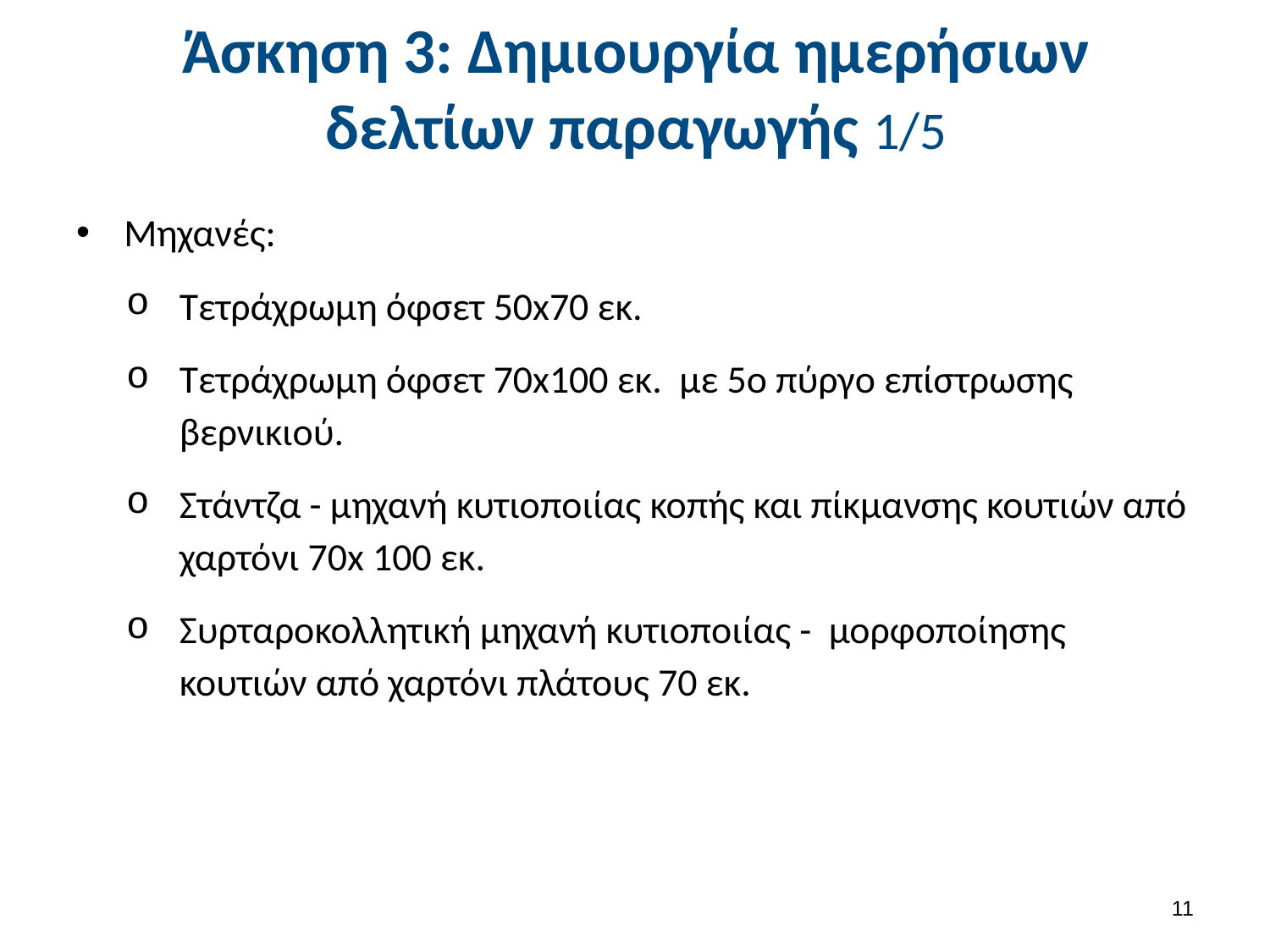

# Άσκηση 3: Δημιουργία ημερήσιων δελτίων παραγωγής 1/5
Μηχανές:
Τετράχρωμη όφσετ 50x70 εκ.
Τετράχρωμη όφσετ 70x100 εκ.  με 5ο πύργο επίστρωσης βερνικιού.
Στάντζα - μηχανή κυτιοποιίας κοπής και πίκμανσης κουτιών από χαρτόνι 70x 100 εκ.
Συρταροκολλητική μηχανή κυτιοποιίας -  μορφοποίησης κουτιών από χαρτόνι πλάτους 70 εκ.

11